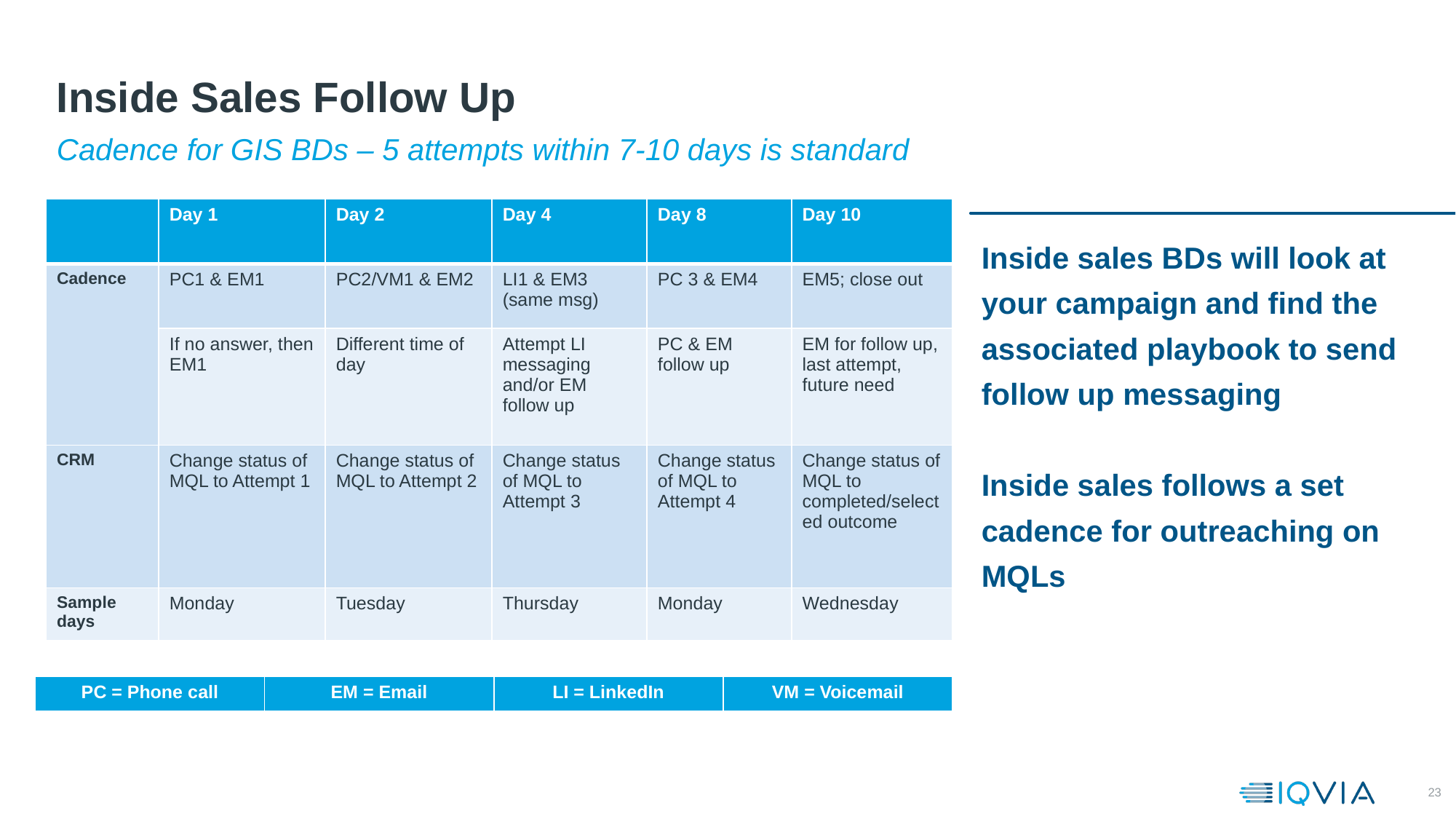

# Inside Sales Follow Up
Cadence for GIS BDs – 5 attempts within 7-10 days is standard

|  | Day 1 | Day 2 | Day 4 | Day 8 | Day 10 |
| --- | --- | --- | --- | --- | --- |
| Cadence | PC1 & EM1 | PC2/VM1 & EM2 | LI1 & EM3 (same msg) | PC 3 & EM4 | EM5; close out |
|  | If no answer, then EM1 | Different time of day | Attempt LI messaging and/or EM follow up | PC & EM follow up | EM for follow up, last attempt, future need |
| CRM | Change status of MQL to Attempt 1 | Change status of MQL to Attempt 2 | Change status of MQL to Attempt 3 | Change status of MQL to Attempt 4 | Change status of MQL to completed/selected outcome |
| Sample days | Monday | Tuesday | Thursday | Monday | Wednesday |
Inside sales BDs will look at your campaign and find the associated playbook to send follow up messaging

Inside sales follows a set cadence for outreaching on MQLs

| PC = Phone call | EM = Email | LI = LinkedIn | VM = Voicemail |
| --- | --- | --- | --- |